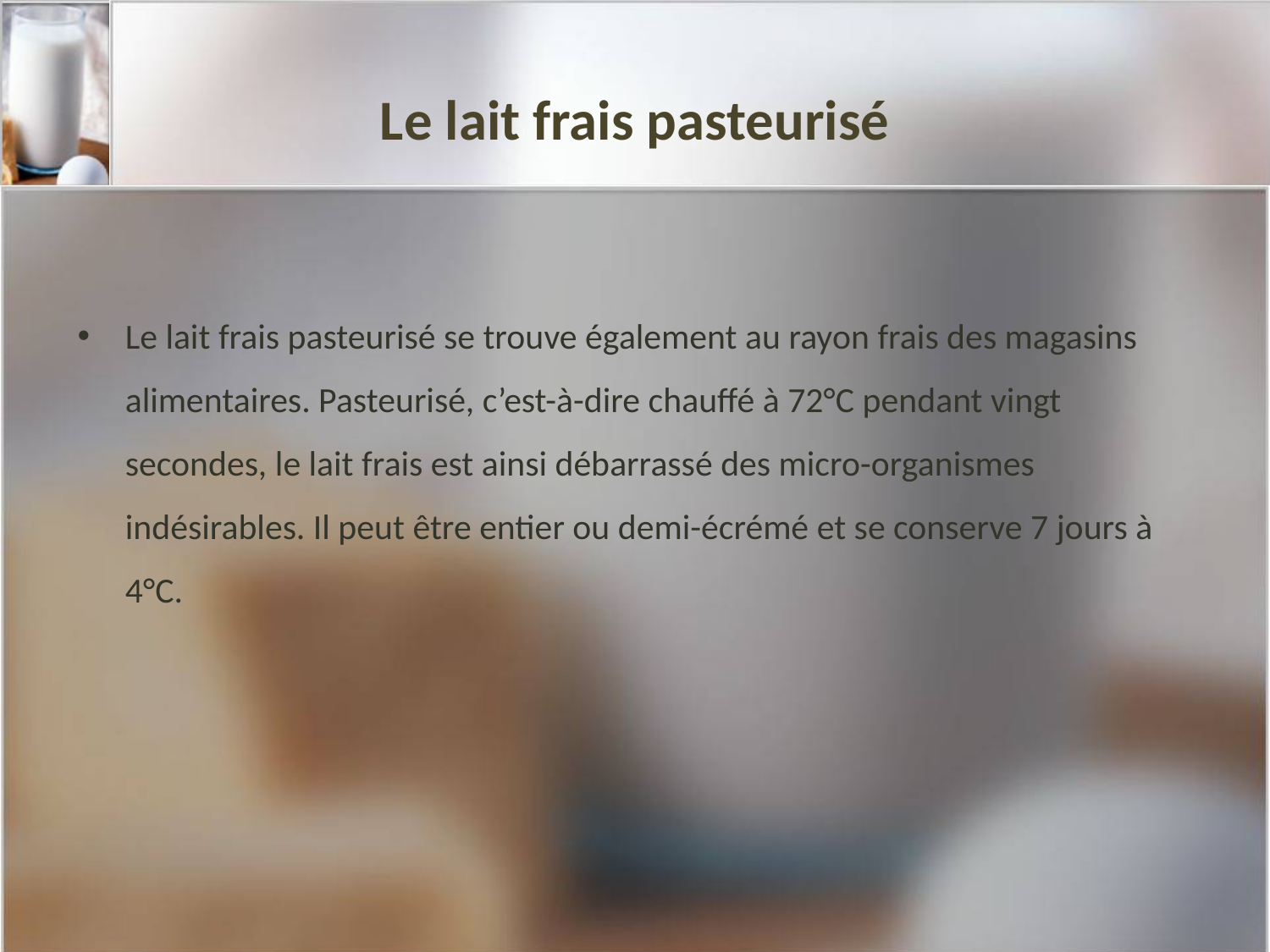

# Le lait frais pasteurisé
Le lait frais pasteurisé se trouve également au rayon frais des magasins alimentaires. Pasteurisé, c’est-à-dire chauffé à 72°C pendant vingt secondes, le lait frais est ainsi débarrassé des micro-organismes indésirables. Il peut être entier ou demi-écrémé et se conserve 7 jours à 4°C.